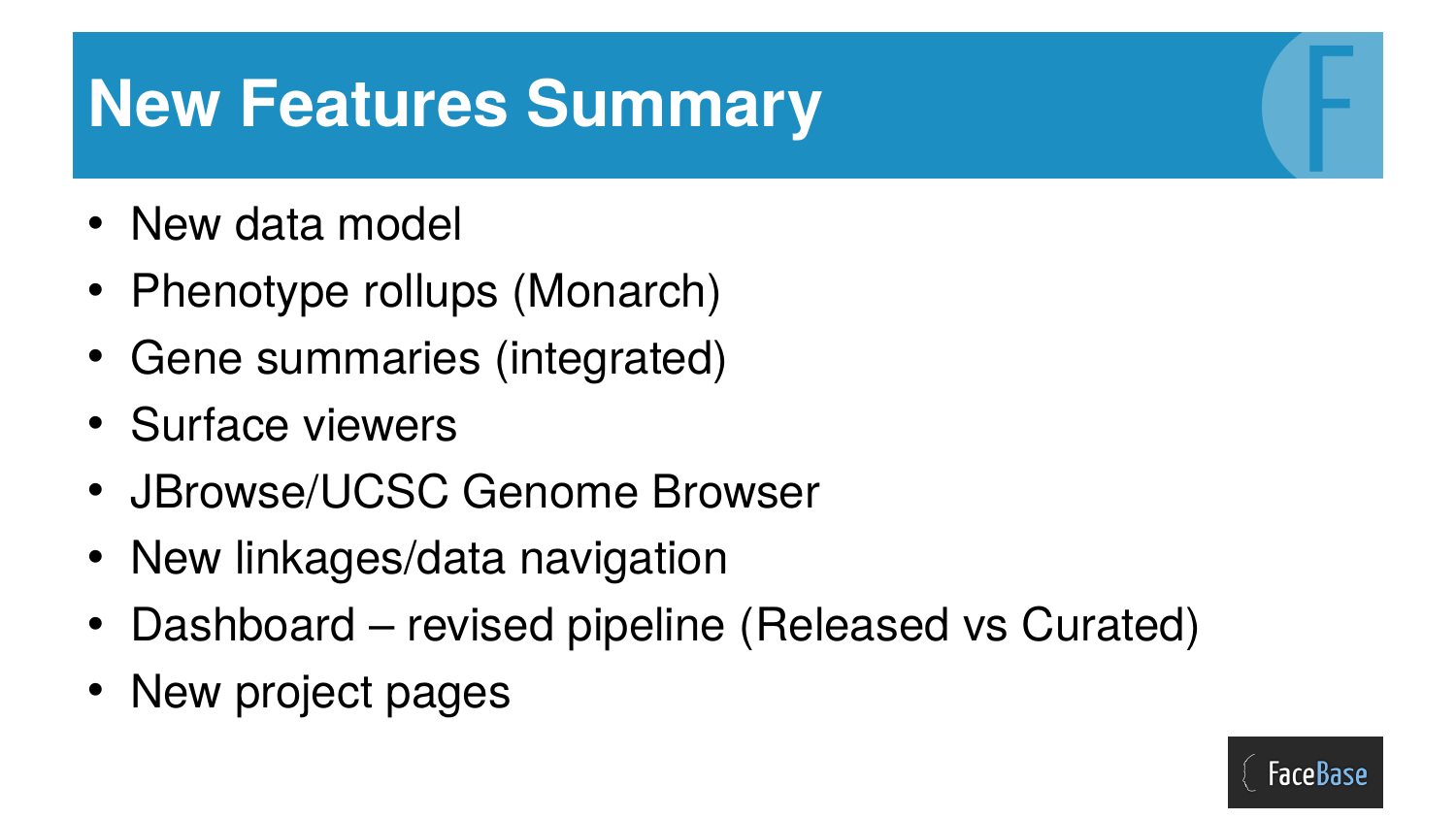

# New Features Summary
New data model
Phenotype rollups (Monarch)
Gene summaries (integrated)
Surface viewers
JBrowse/UCSC Genome Browser
New linkages/data navigation
Dashboard – revised pipeline (Released vs Curated)
New project pages